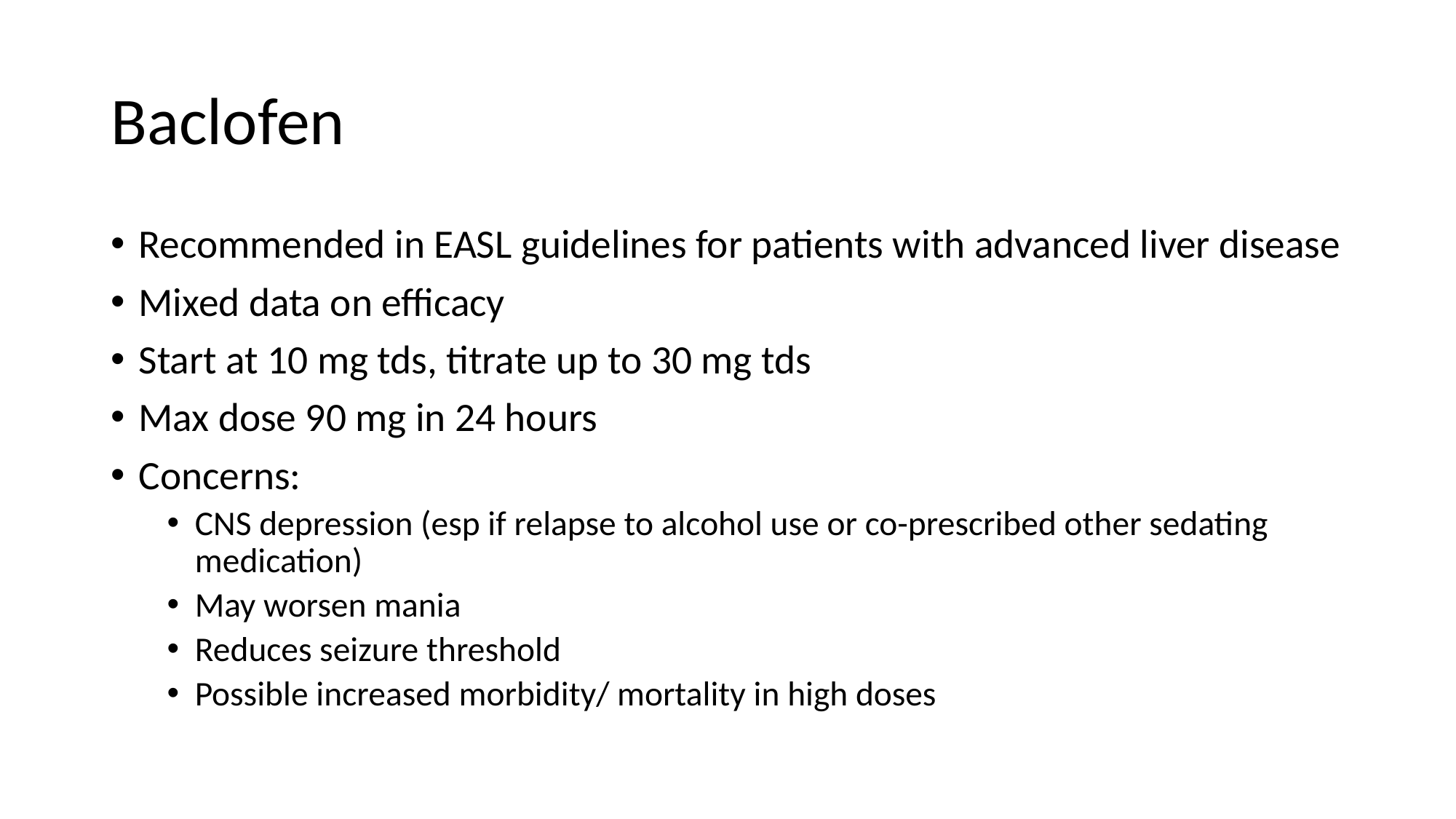

# Baclofen
Recommended in EASL guidelines for patients with advanced liver disease
Mixed data on efficacy
Start at 10 mg tds, titrate up to 30 mg tds
Max dose 90 mg in 24 hours
Concerns:
CNS depression (esp if relapse to alcohol use or co-prescribed other sedating medication)
May worsen mania
Reduces seizure threshold
Possible increased morbidity/ mortality in high doses